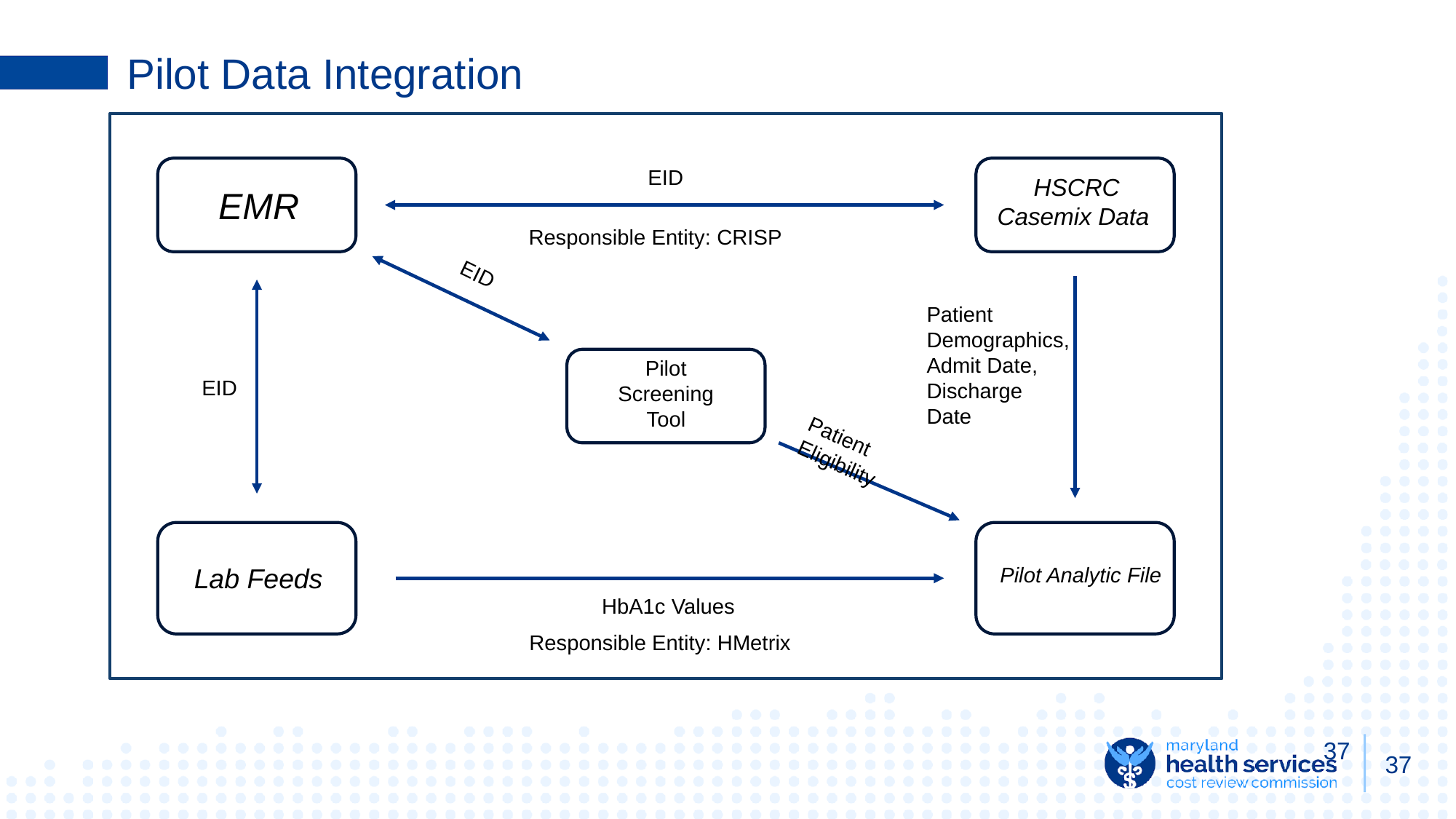

# Pilot Data Integration

EID
HSCRC Casemix Data
EMR
Responsible Entity: CRISP
EID
Patient Demographics, Admit Date, Discharge Date

Pilot Screening Tool
EID
Patient Eligibility

Lab Feeds
Pilot Analytic File
HbA1c Values
Responsible Entity: HMetrix
37
37